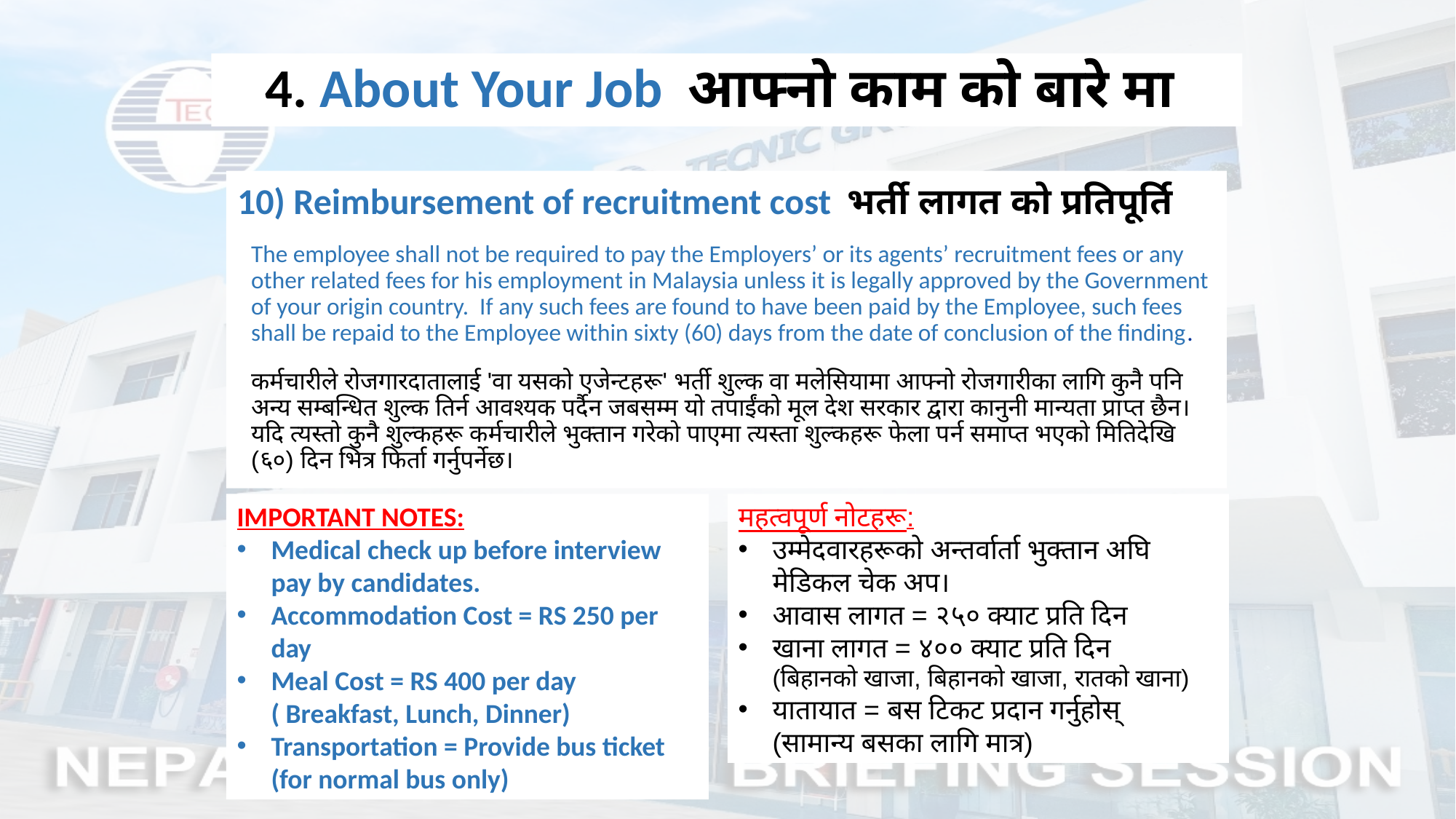

4. About Your Job  आफ्नो काम को बारे मा
10) Reimbursement of recruitment cost  भर्ती लागत को प्रतिपूर्ति
# The employee shall not be required to pay the Employers’ or its agents’ recruitment fees or any other related fees for his employment in Malaysia unless it is legally approved by the Government of your origin country.  If any such fees are found to have been paid by the Employee, such fees shall be repaid to the Employee within sixty (60) days from the date of conclusion of the finding. कर्मचारीले रोजगारदातालाई 'वा यसको एजेन्टहरू' भर्ती शुल्क वा मलेसियामा आफ्नो रोजगारीका लागि कुनै पनि अन्य सम्बन्धित शुल्क तिर्न आवश्यक पर्दैन जबसम्म यो तपाईंको मूल देश सरकार द्वारा कानुनी मान्यता प्राप्त छैन। यदि त्यस्तो कुनै शुल्कहरू कर्मचारीले भुक्तान गरेको पाएमा त्यस्ता शुल्कहरू फेला पर्न समाप्त भएको मितिदेखि (६०) दिन भित्र फिर्ता गर्नुपर्नेछ।
IMPORTANT NOTES:
Medical check up before interview pay by candidates.
Accommodation Cost = RS 250 per day
Meal Cost = RS 400 per day
( Breakfast, Lunch, Dinner)
Transportation = Provide bus ticket
(for normal bus only)
महत्वपूर्ण नोटहरू:
उम्मेदवारहरूको अन्तर्वार्ता भुक्तान अघि मेडिकल चेक अप।
आवास लागत = २५० क्याट प्रति दिन
खाना लागत = ४०० क्याट प्रति दिन
(बिहानको खाजा, बिहानको खाजा, रातको खाना)
यातायात = बस टिकट प्रदान गर्नुहोस्
(सामान्य बसका लागि मात्र)